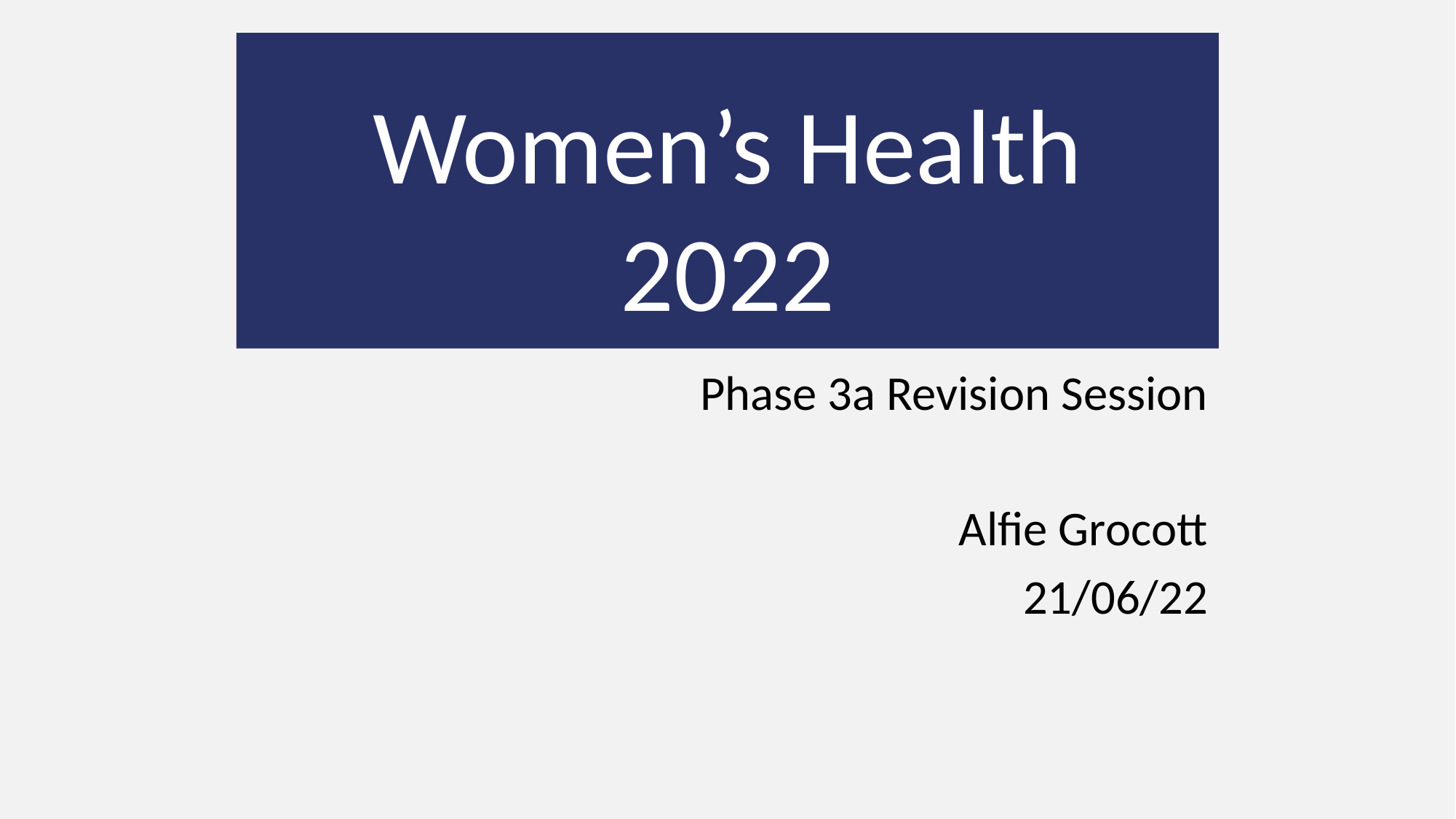

#

Women’s Health 2022

Phase 3a Revision Session

Alfie Grocott
21/06/22